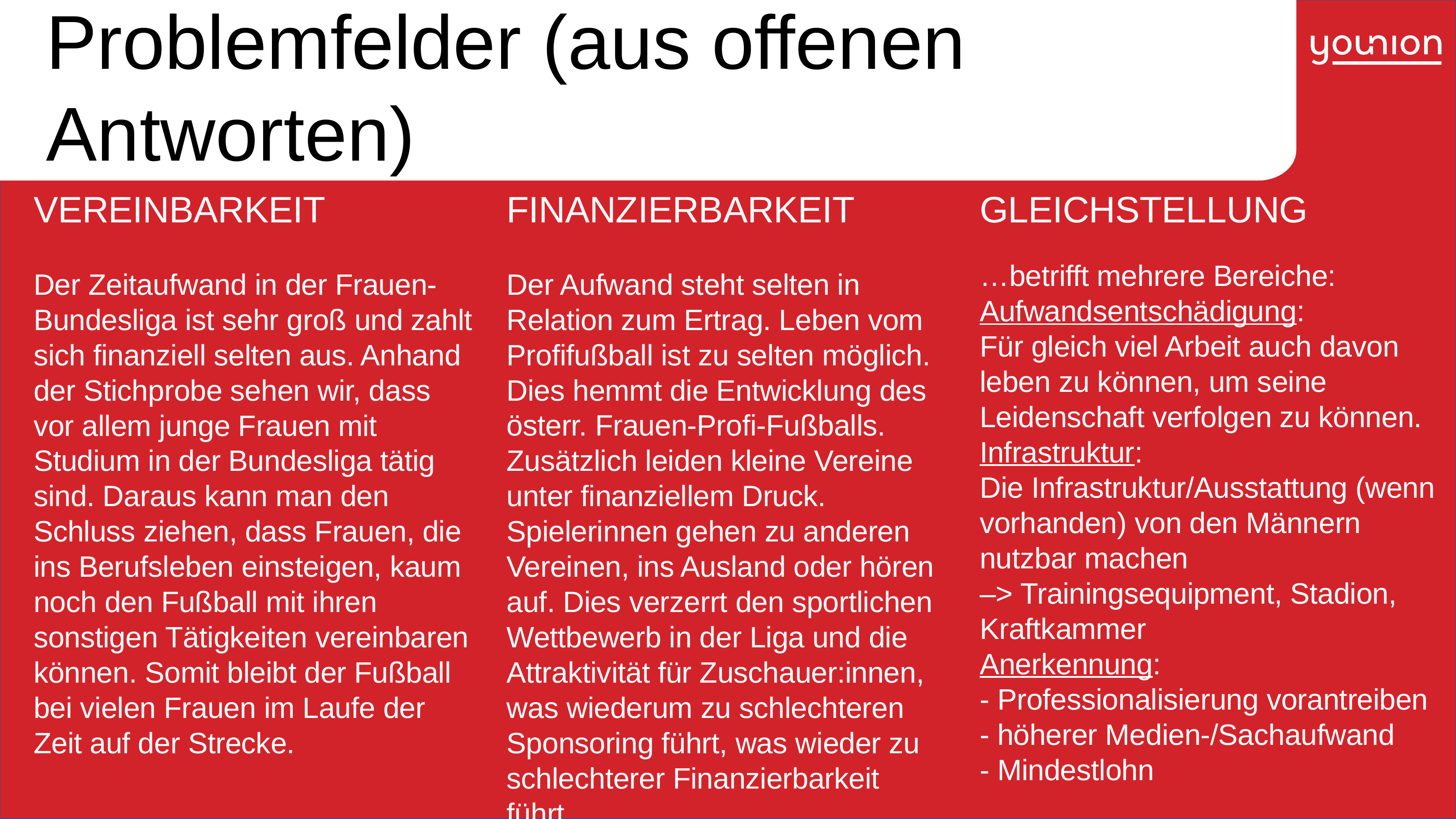

# Problemfelder (aus offenen Antworten)

VEREINBARKEIT
Der Zeitaufwand in der Frauen-Bundesliga ist sehr groß und zahlt sich finanziell selten aus. Anhand der Stichprobe sehen wir, dass vor allem junge Frauen mit Studium in der Bundesliga tätig sind. Daraus kann man den Schluss ziehen, dass Frauen, die ins Berufsleben einsteigen, kaum noch den Fußball mit ihren sonstigen Tätigkeiten vereinbaren können. Somit bleibt der Fußball bei vielen Frauen im Laufe der Zeit auf der Strecke.
FINANZIERBARKEIT
Der Aufwand steht selten in Relation zum Ertrag. Leben vom Profifußball ist zu selten möglich. Dies hemmt die Entwicklung des österr. Frauen-Profi-Fußballs. Zusätzlich leiden kleine Vereine unter finanziellem Druck. Spielerinnen gehen zu anderen Vereinen, ins Ausland oder hören auf. Dies verzerrt den sportlichen Wettbewerb in der Liga und die Attraktivität für Zuschauer:innen, was wiederum zu schlechteren Sponsoring führt, was wieder zu schlechterer Finanzierbarkeit führt.
GLEICHSTELLUNG
…betrifft mehrere Bereiche: Aufwandsentschädigung:
Für gleich viel Arbeit auch davon leben zu können, um seine Leidenschaft verfolgen zu können. Infrastruktur:
Die Infrastruktur/Ausstattung (wenn vorhanden) von den Männern nutzbar machen
–> Trainingsequipment, Stadion, Kraftkammer
Anerkennung:
- Professionalisierung vorantreiben
- höherer Medien-/Sachaufwand
- Mindestlohn